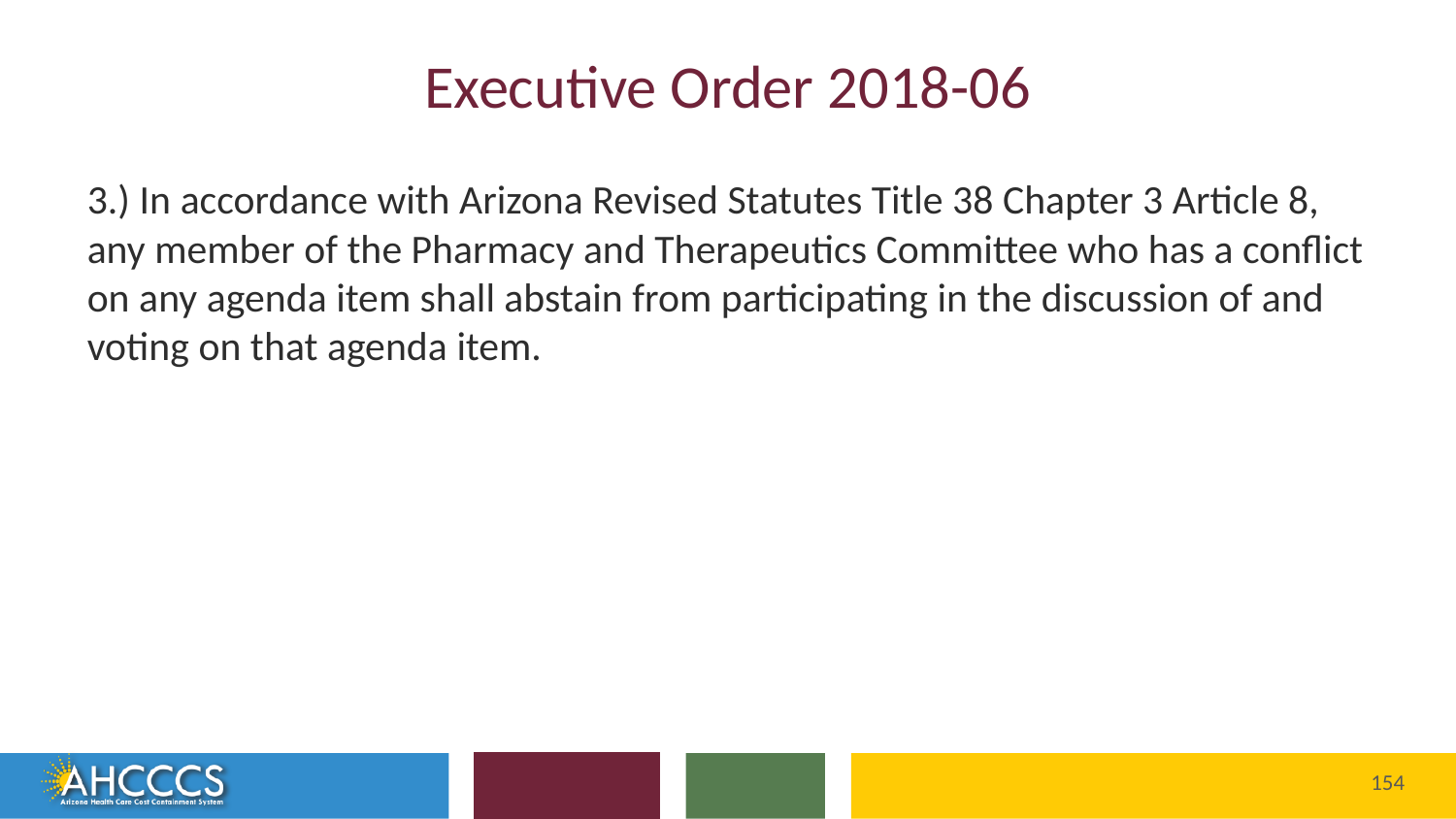

# Executive Order 2018-06
3.) In accordance with Arizona Revised Statutes Title 38 Chapter 3 Article 8, any member of the Pharmacy and Therapeutics Committee who has a conflict on any agenda item shall abstain from participating in the discussion of and voting on that agenda item.